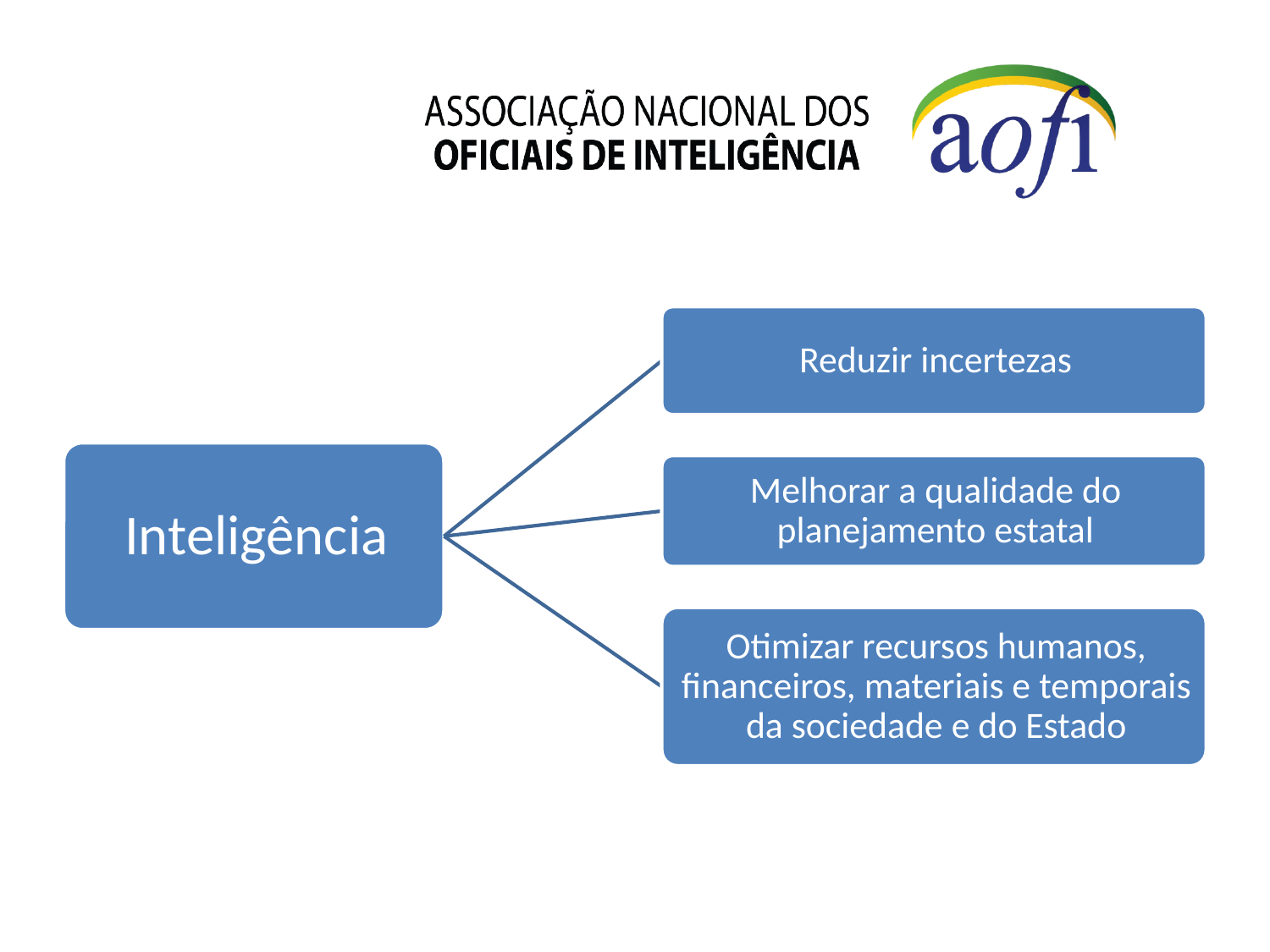

#
Inteligência

Reduzir incertezas

Melhorar a qualidade do planejamento estatal

Otimizar recursos humanos, financeiros, materiais e temporais da sociedade e do Estado